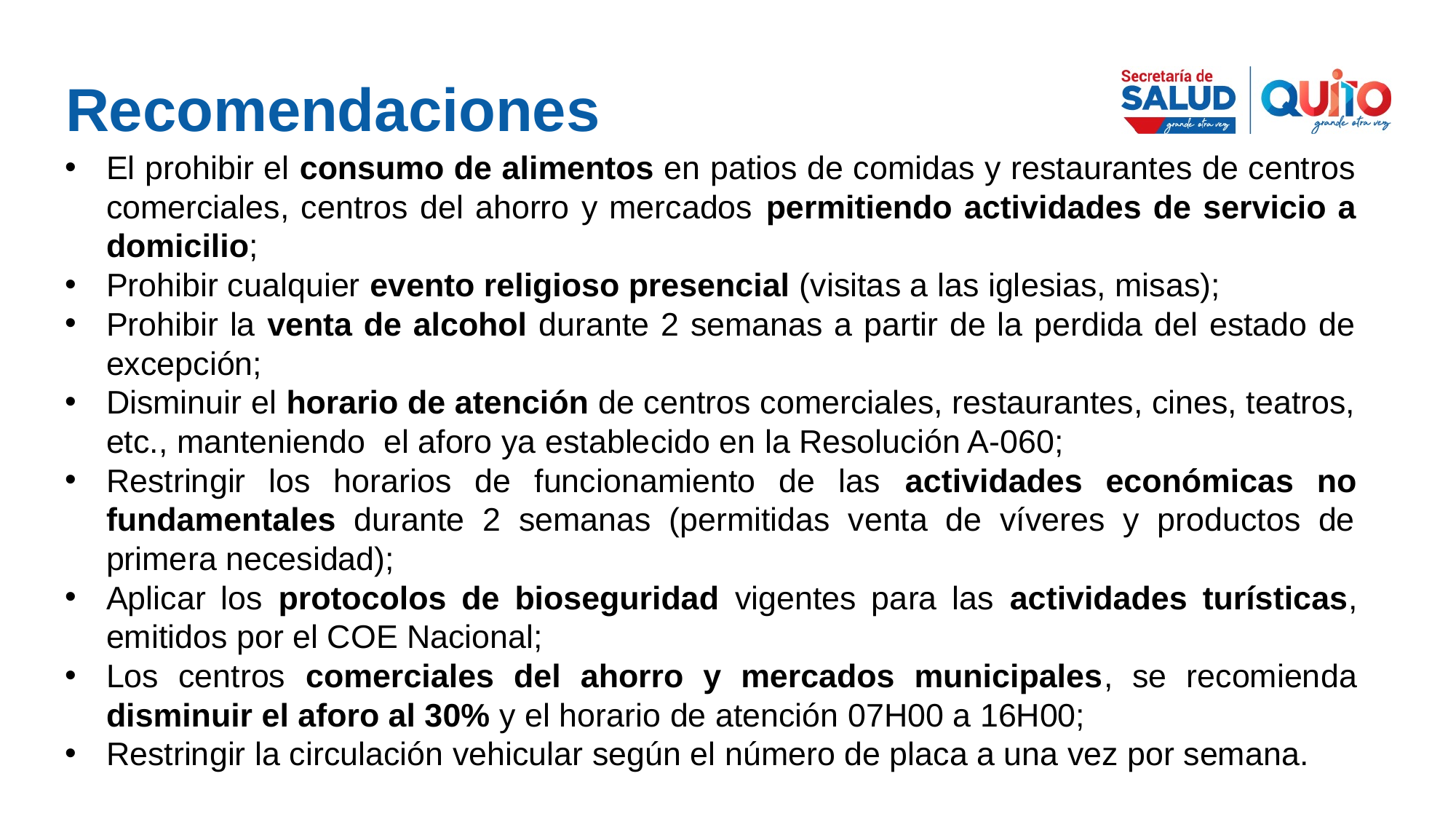

Recomendaciones
El prohibir el consumo de alimentos en patios de comidas y restaurantes de centros comerciales, centros del ahorro y mercados permitiendo actividades de servicio a domicilio;
Prohibir cualquier evento religioso presencial (visitas a las iglesias, misas);
Prohibir la venta de alcohol durante 2 semanas a partir de la perdida del estado de excepción;
Disminuir el horario de atención de centros comerciales, restaurantes, cines, teatros, etc., manteniendo  el aforo ya establecido en la Resolución A-060;
Restringir los horarios de funcionamiento de las actividades económicas no fundamentales durante 2 semanas (permitidas venta de víveres y productos de primera necesidad);
Aplicar los protocolos de bioseguridad vigentes para las actividades turísticas, emitidos por el COE Nacional;
Los centros comerciales del ahorro y mercados municipales, se recomienda disminuir el aforo al 30% y el horario de atención 07H00 a 16H00;
Restringir la circulación vehicular según el número de placa a una vez por semana.